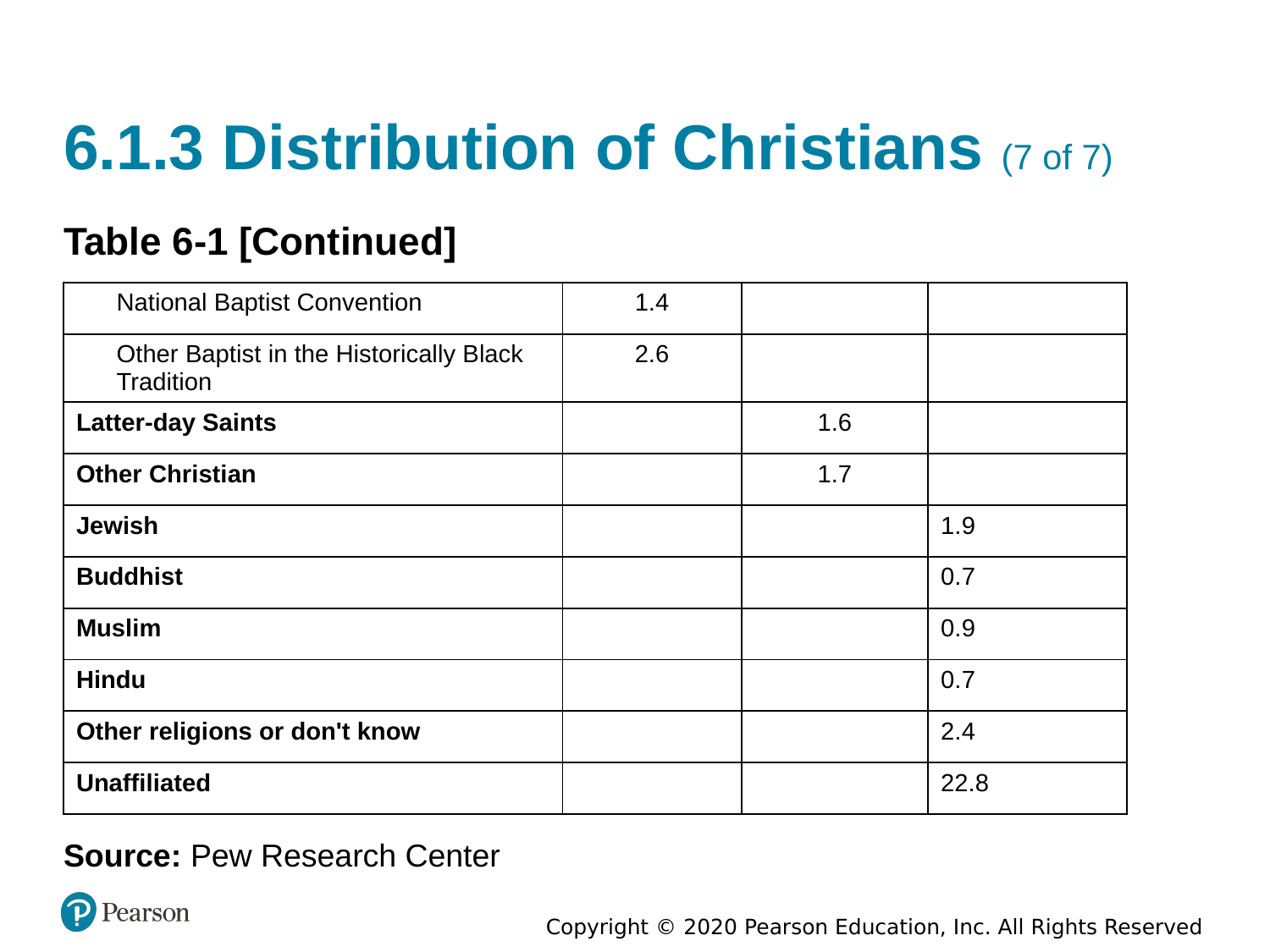

# 6.1.3 Distribution of Christians (7 of 7)
Table 6-1 [Continued]
| National Baptist Convention | 1.4 | Blank | Blank |
| --- | --- | --- | --- |
| Other Baptist in the Historically Black Tradition | 2.6 | Blank |  |
| Latter-day Saints | Blank | 1.6 |  |
| Other Christian | Blank | 1.7 | Blank |
| Jewish | Blank | Blank | 1.9 |
| Buddhist | Blank | Blank | 0.7 |
| Muslim | Blank | Blank | 0.9 |
| Hindu | Blank | Blank | 0.7 |
| Other religions or don't know | Blank | Blank | 2.4 |
| Unaffiliated | Blank | Blank | 22.8 |
Source: Pew Research Center